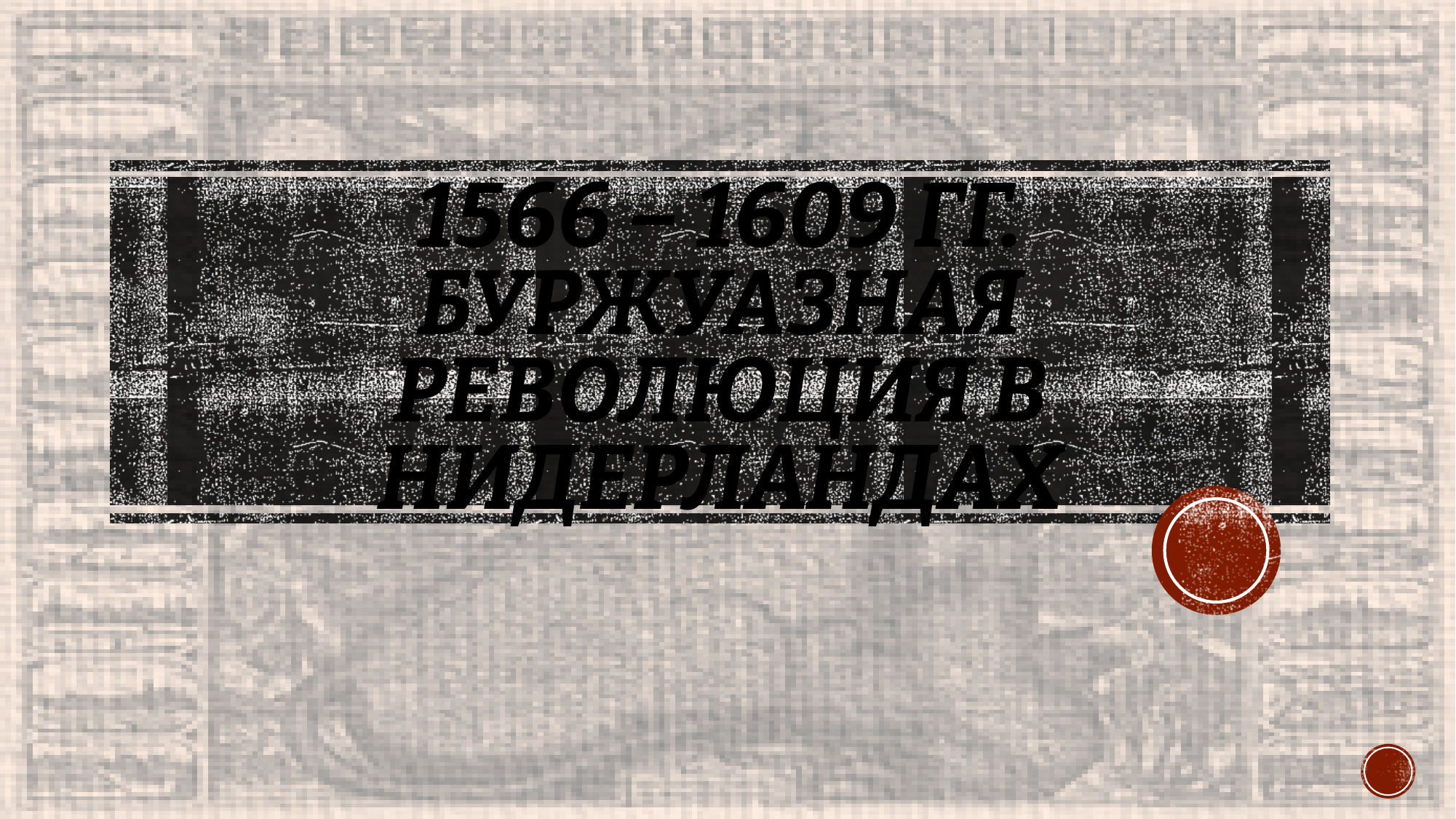

# 1566 – 1609 гг. буржуазная революция в Нидерландах